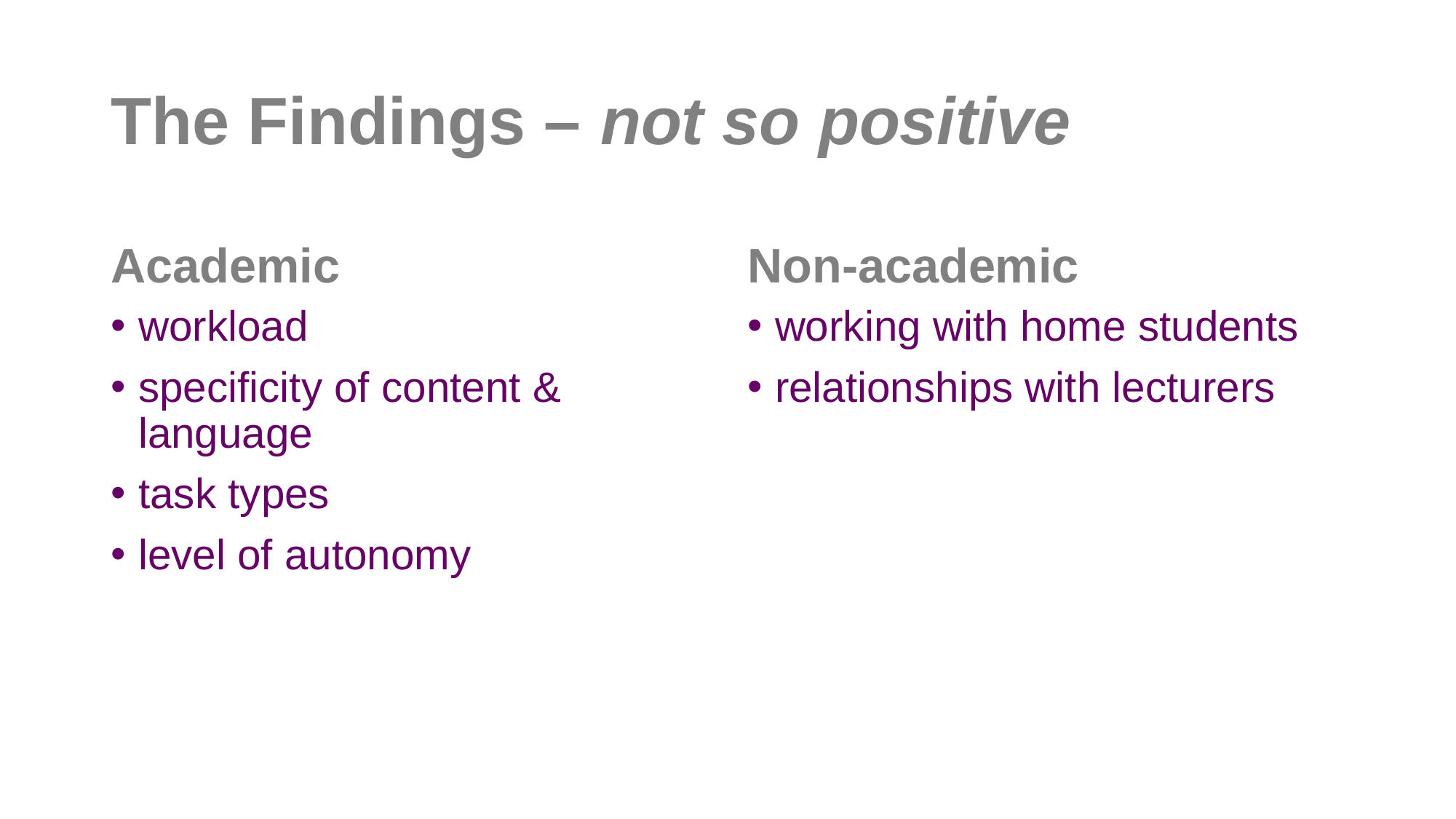

# The Findings – not so positive
Academic
Non-academic
workload
specificity of content & language
task types
level of autonomy

working with home students
relationships with lecturers